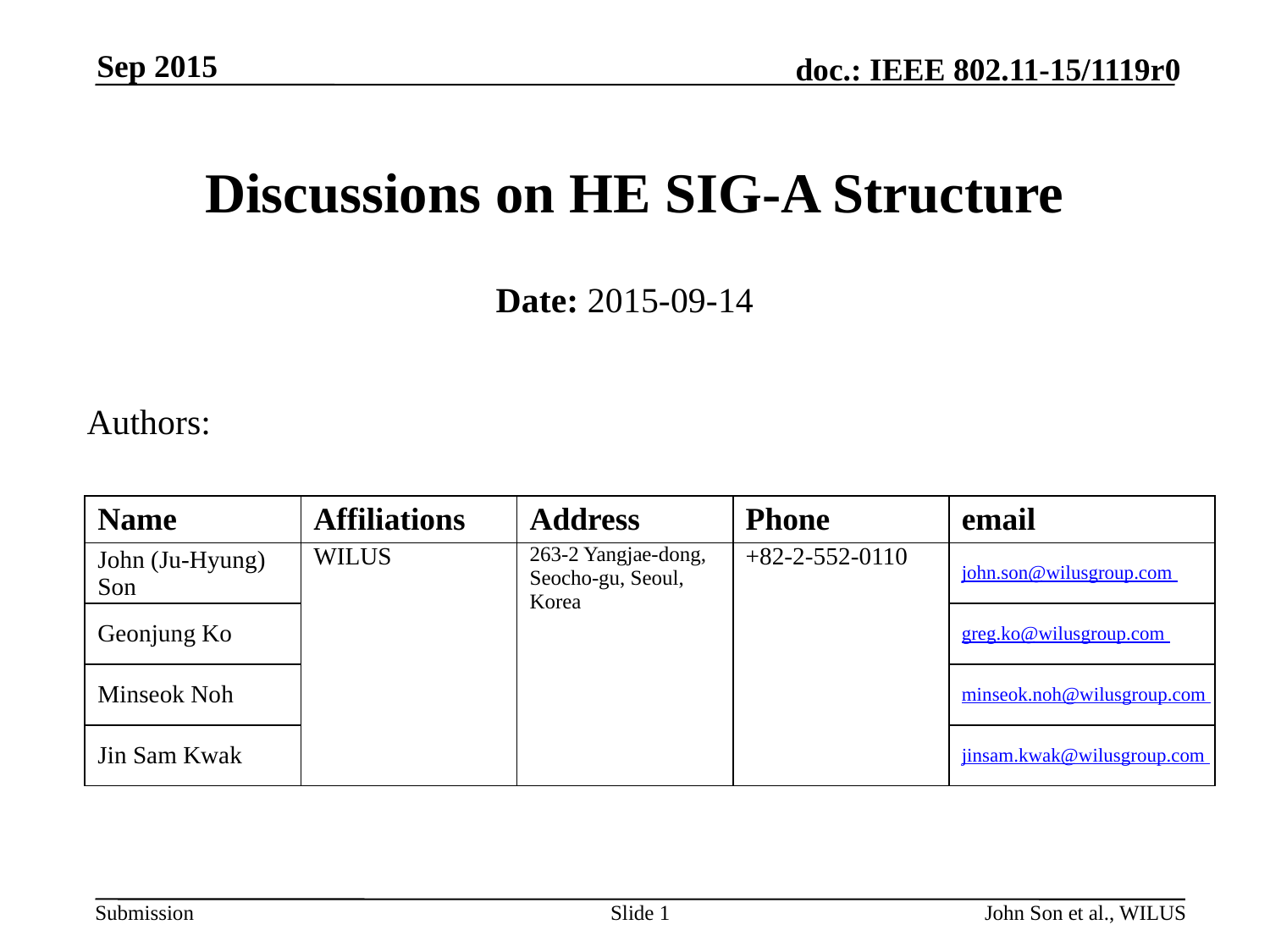

Sep 2015
# Discussions on HE SIG-A Structure
Date: 2015-09-14
Authors:
| Name | Affiliations | Address | Phone | email |
| --- | --- | --- | --- | --- |
| John (Ju-Hyung) Son | WILUS | 263-2 Yangjae-dong, Seocho-gu, Seoul, Korea | +82-2-552-0110 | john.son@wilusgroup.com |
| Geonjung Ko |  |  |  | greg.ko@wilusgroup.com |
| Minseok Noh |  |  |  | minseok.noh@wilusgroup.com |
| Jin Sam Kwak |  |  |  | jinsam.kwak@wilusgroup.com |
Slide 1
John Son et al., WILUS